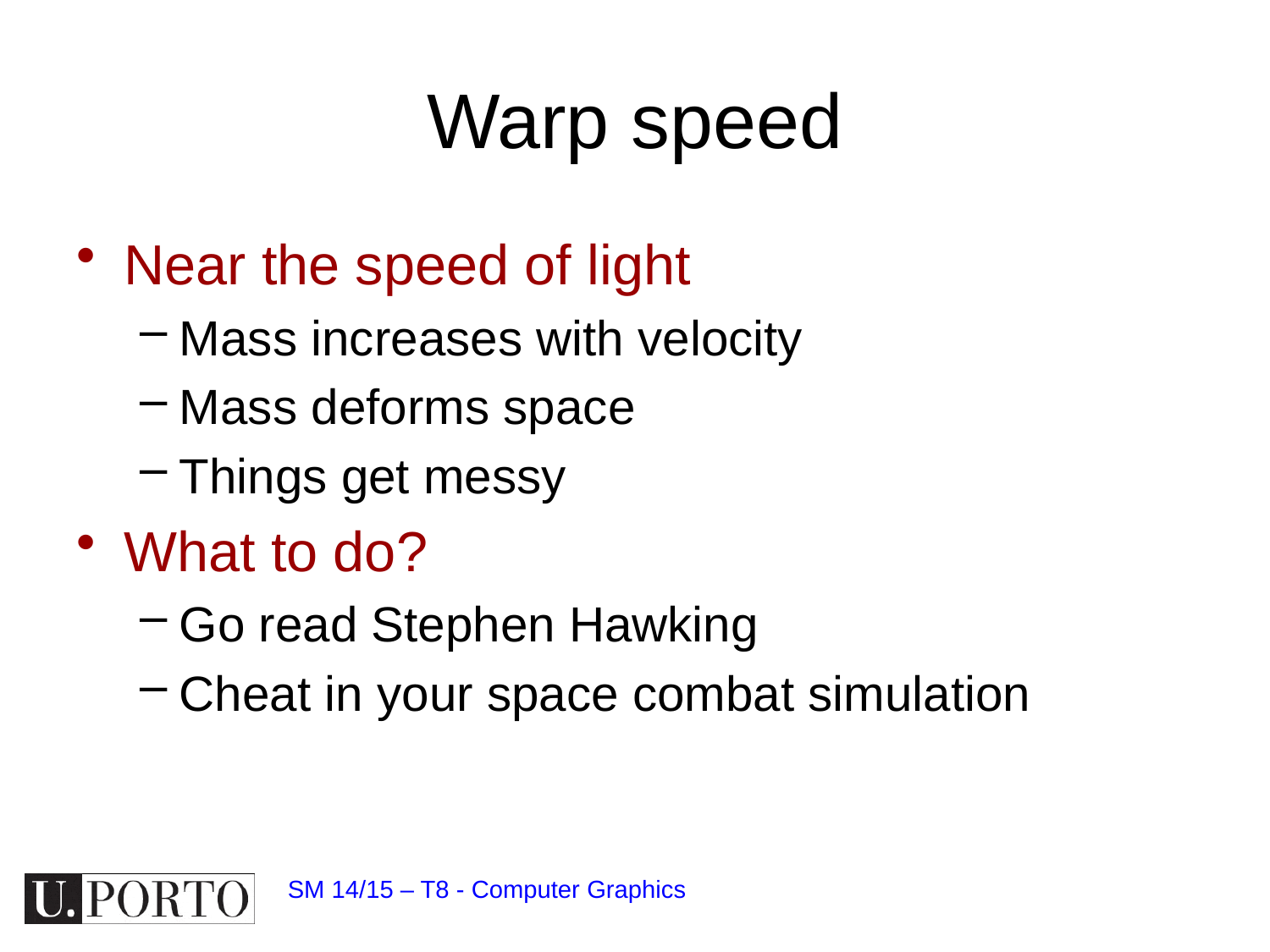

# Warp speed
Near the speed of light
Mass increases with velocity
Mass deforms space
Things get messy
What to do?
Go read Stephen Hawking
Cheat in your space combat simulation
SM 14/15 – T8 - Computer Graphics